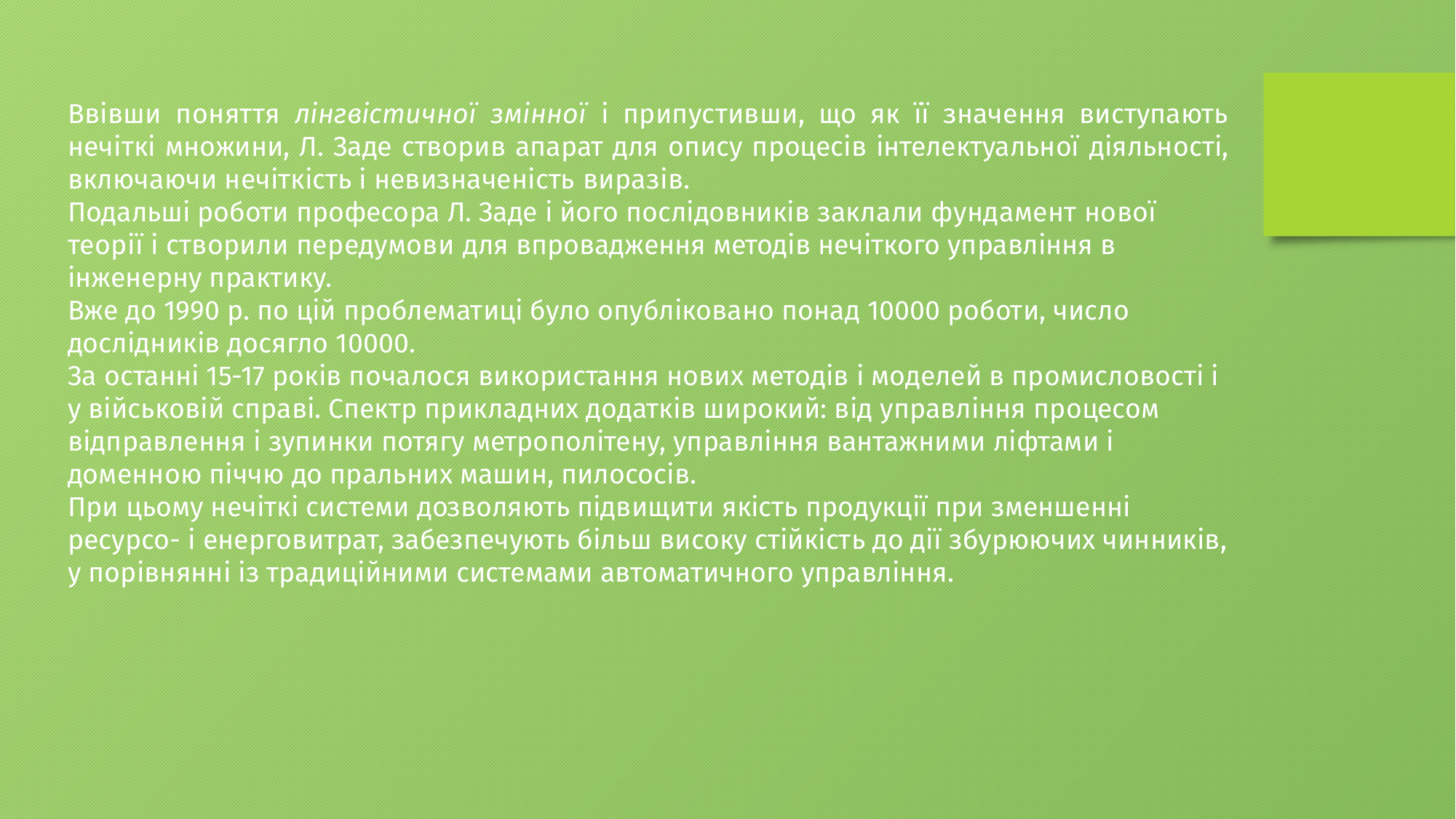

Ввівши поняття лінгвістичної змінної і припустивши, що як її значення виступають нечіткі множини, Л. Заде створив апарат для опису процесів інтелектуальної діяльності, включаючи нечіткість і невизначеність виразів.
Подальші роботи професора Л. Заде і його послідовників заклали фундамент нової теорії і створили передумови для впровадження методів нечіткого управління в інженерну практику.
Вже до 1990 р. по цій проблематиці було опубліковано понад 10000 роботи, число дослідників досягло 10000.
За останні 15-17 років почалося використання нових методів і моделей в промисловості і у військовій справі. Спектр прикладних додатків широкий: від управління процесом відправлення і зупинки потягу метрополітену, управління вантажними ліфтами і доменною піччю до пральних машин, пилососів.
При цьому нечіткі системи дозволяють підвищити якість продукції при зменшенні ресурсо- і енерговитрат, забезпечують більш високу стійкість до дії збурюючих чинників, у порівнянні із традиційними системами автоматичного управління.